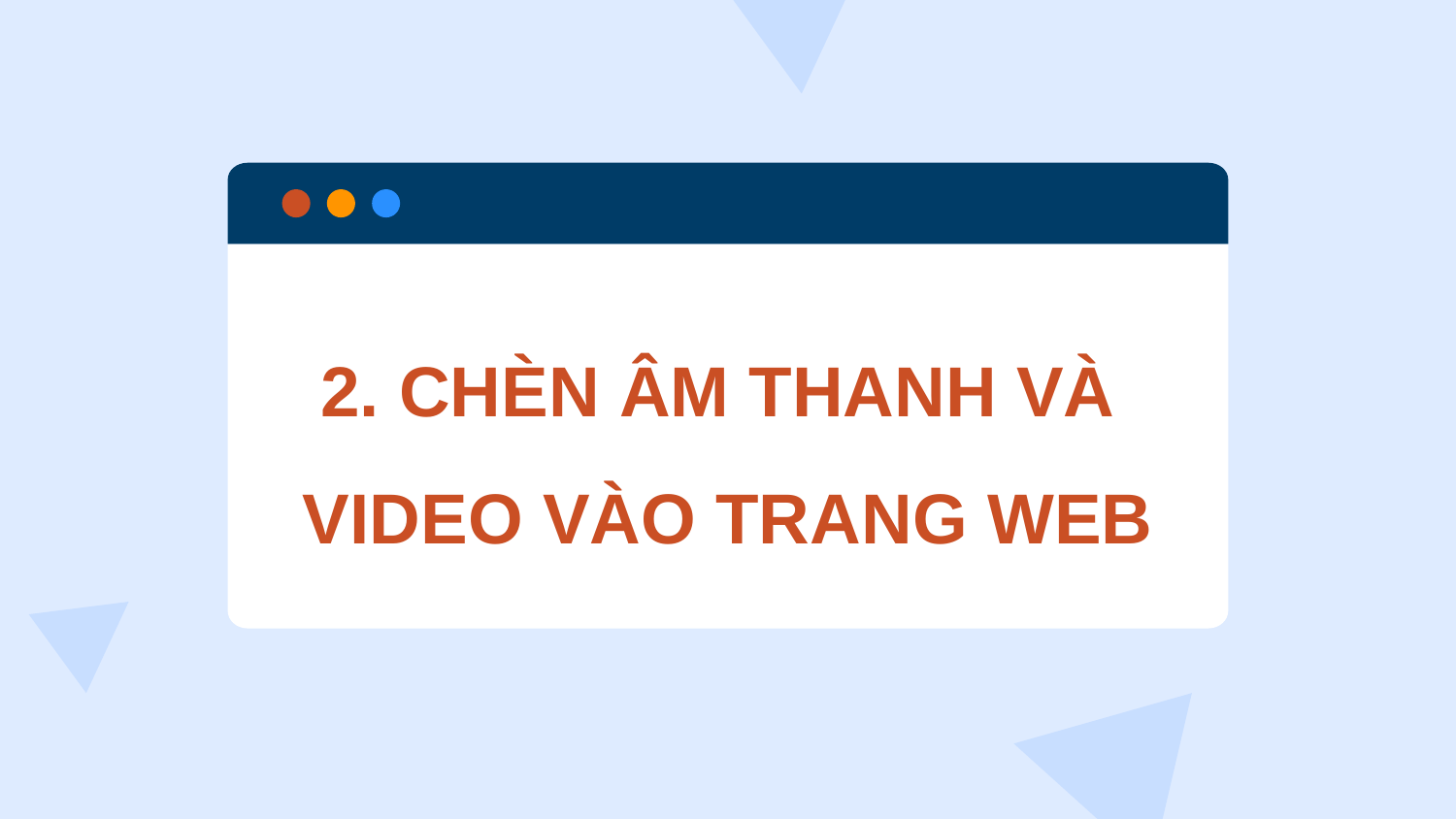

2. CHÈN ÂM THANH VÀ
VIDEO VÀO TRANG WEB